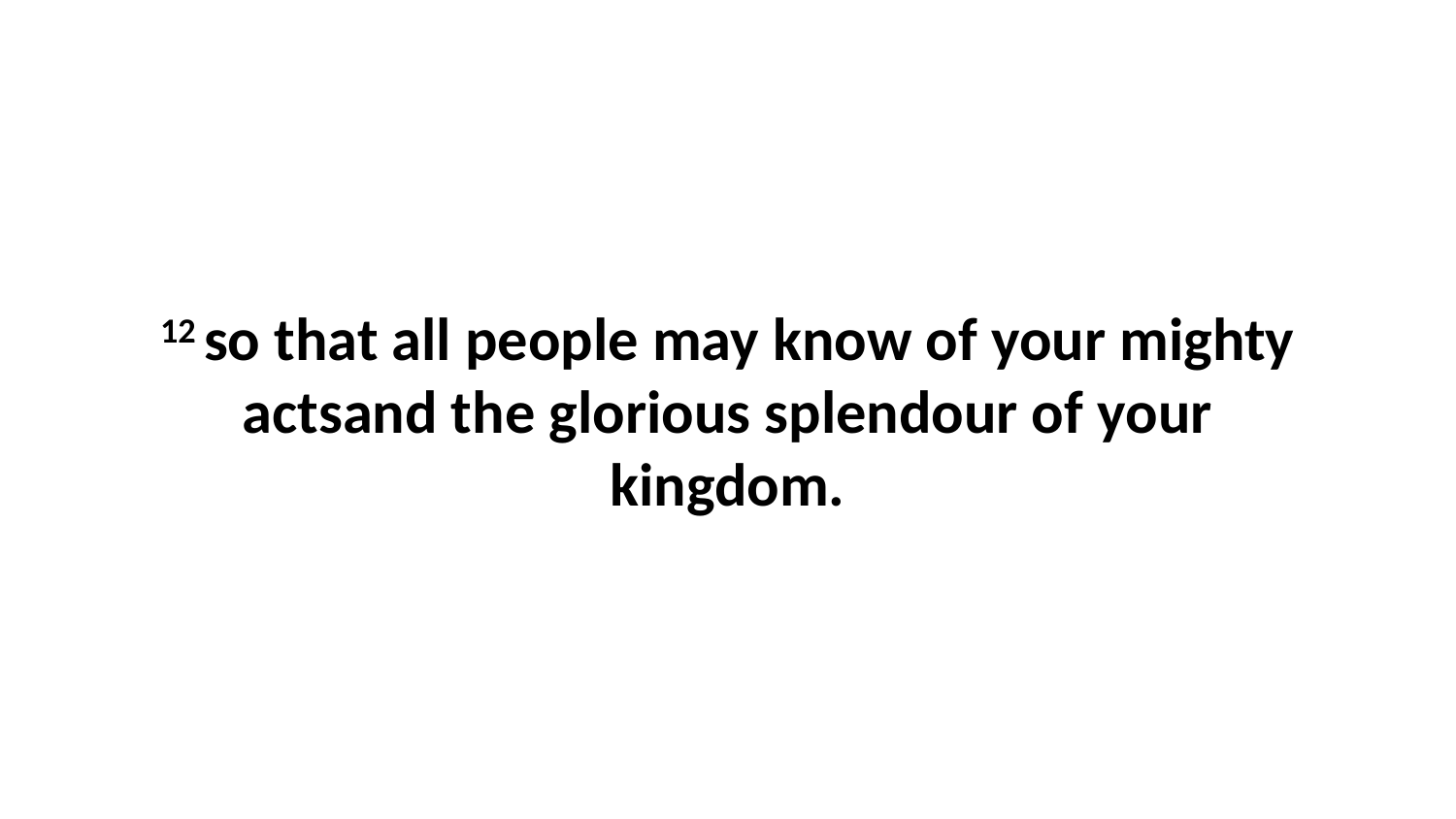

12 so that all people may know of your mighty actsand the glorious splendour of your kingdom.